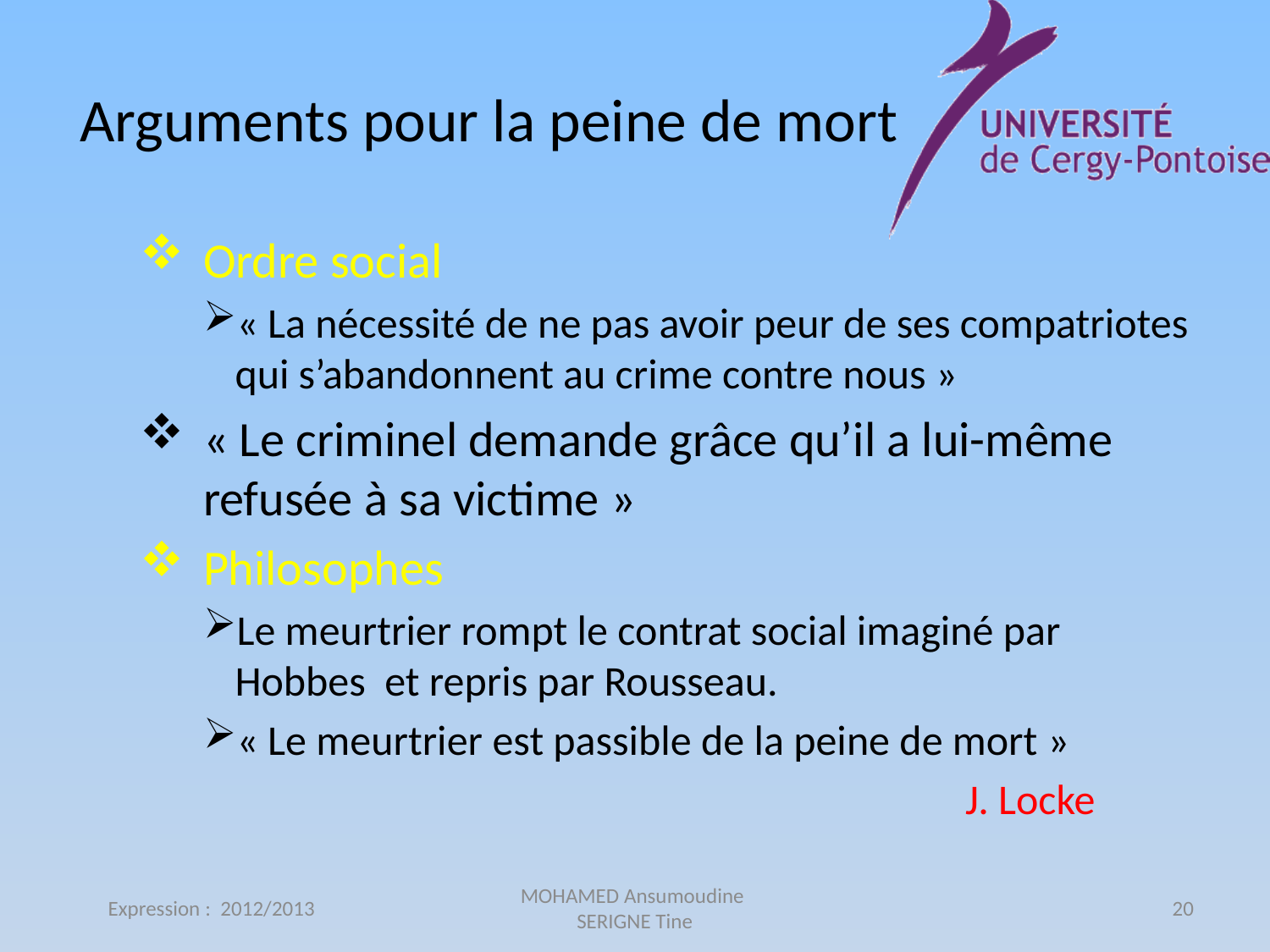

# Arguments pour la peine de mort
Ordre social
« La nécessité de ne pas avoir peur de ses compatriotes qui s’abandonnent au crime contre nous »
« Le criminel demande grâce qu’il a lui-même refusée à sa victime »
Philosophes
Le meurtrier rompt le contrat social imaginé par Hobbes  et repris par Rousseau.
« Le meurtrier est passible de la peine de mort »
						J. Locke

Expression :  2012/2013
MOHAMED Ansumoudine
SERIGNE Tine
20